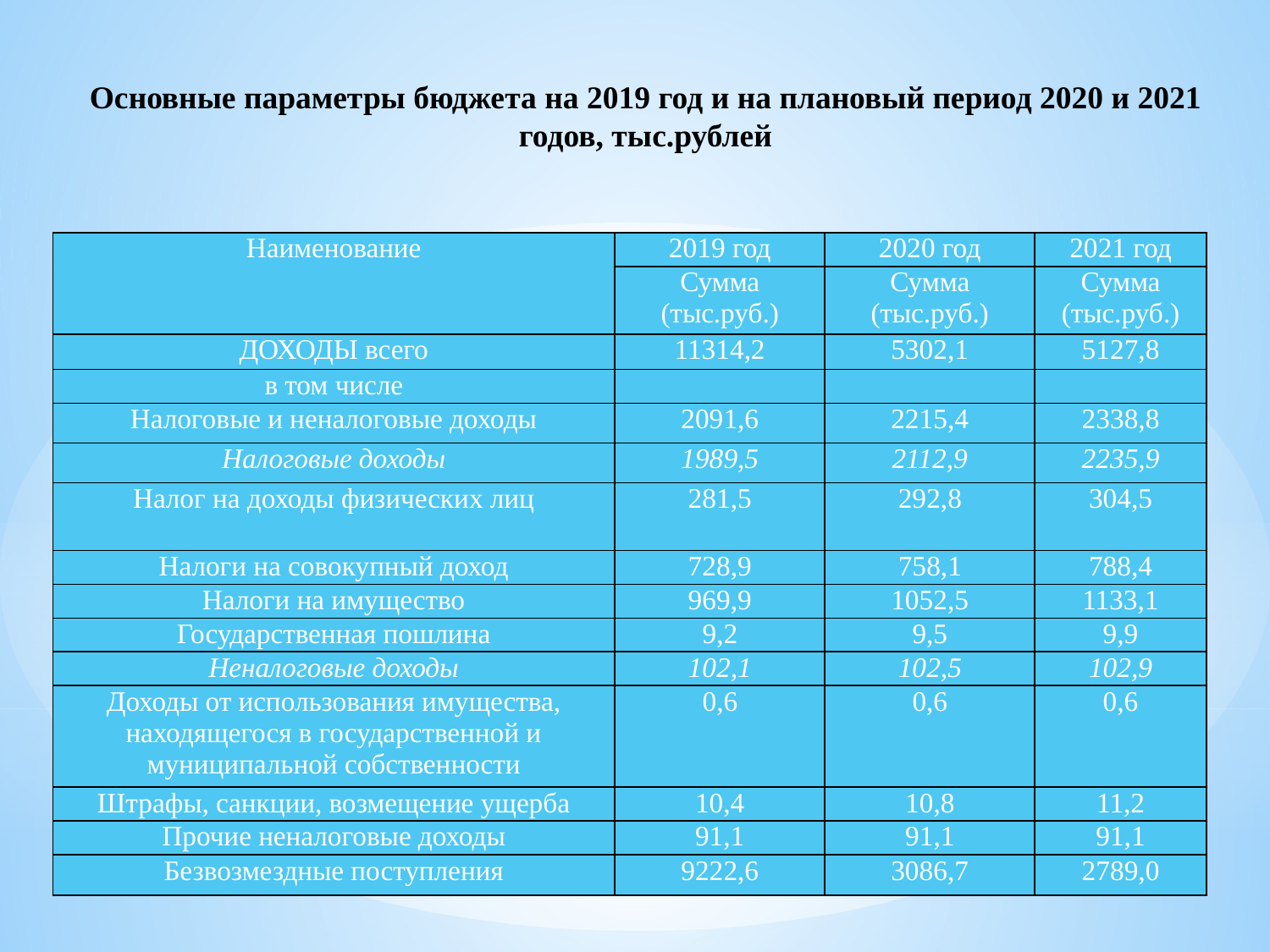

Основные параметры бюджета на 2019 год и на плановый период 2020 и 2021 годов, тыс.рублей
| Наименование | 2019 год | 2020 год | 2021 год |
| --- | --- | --- | --- |
|  | Сумма (тыс.руб.) | Сумма (тыс.руб.) | Сумма (тыс.руб.) |
| ДОХОДЫ всего | 11314,2 | 5302,1 | 5127,8 |
| в том числе |  |  |  |
| Налоговые и неналоговые доходы | 2091,6 | 2215,4 | 2338,8 |
| Налоговые доходы | 1989,5 | 2112,9 | 2235,9 |
| Налог на доходы физических лиц | 281,5 | 292,8 | 304,5 |
| Налоги на совокупный доход | 728,9 | 758,1 | 788,4 |
| Налоги на имущество | 969,9 | 1052,5 | 1133,1 |
| Государственная пошлина | 9,2 | 9,5 | 9,9 |
| Неналоговые доходы | 102,1 | 102,5 | 102,9 |
| Доходы от использования имущества, находящегося в государственной и муниципальной собственности | 0,6 | 0,6 | 0,6 |
| Штрафы, санкции, возмещение ущерба | 10,4 | 10,8 | 11,2 |
| Прочие неналоговые доходы | 91,1 | 91,1 | 91,1 |
| Безвозмездные поступления | 9222,6 | 3086,7 | 2789,0 |